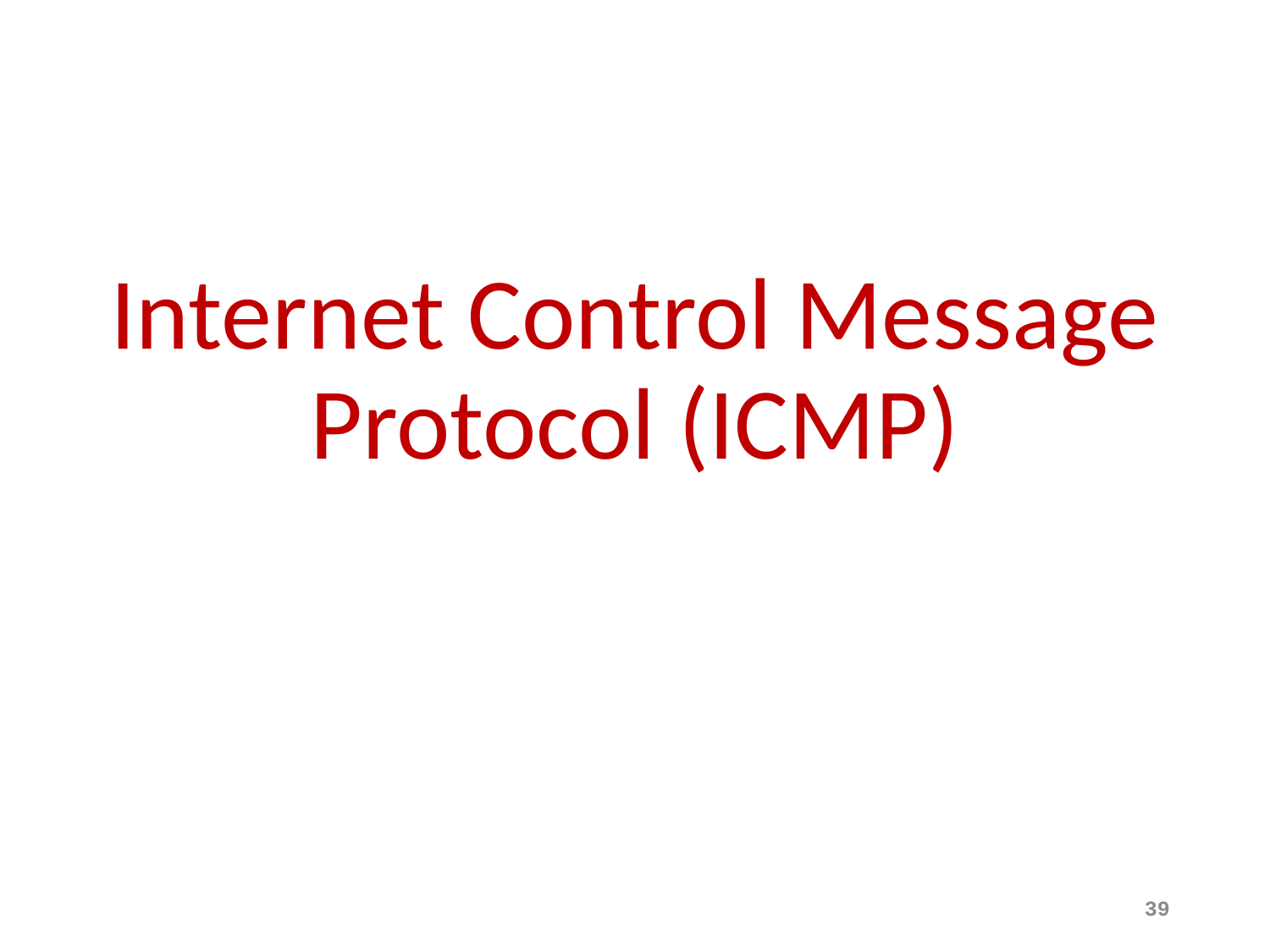

# Internet Control Message Protocol (ICMP)
39